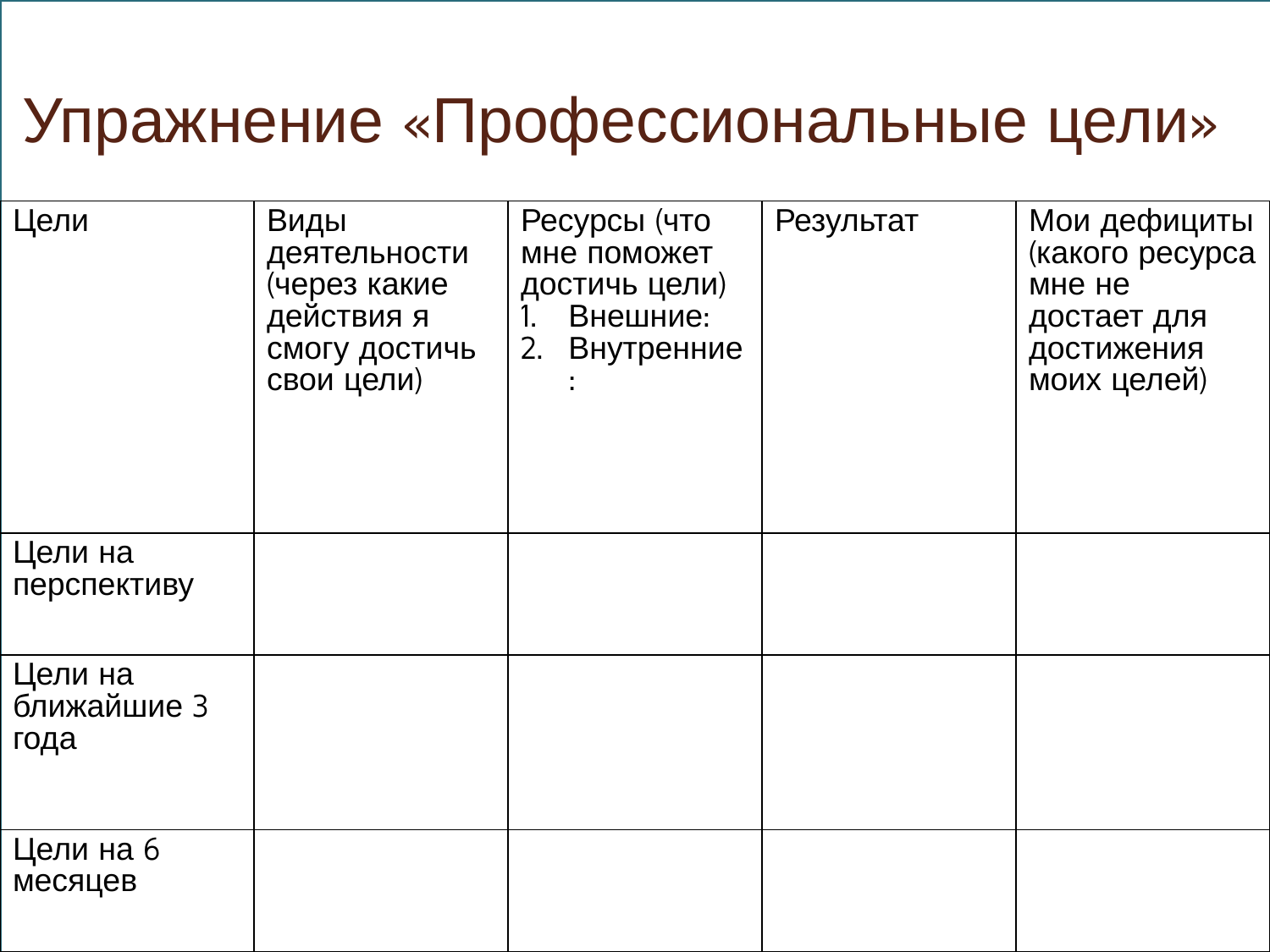

# Упражнение «Профессиональные цели»
| Цели | Виды деятельности (через какие действия я смогу достичь свои цели) | Ресурсы (что мне поможет достичь цели) Внешние: Внутренние: | Результат | Мои дефициты (какого ресурса мне не достает для достижения моих целей) |
| --- | --- | --- | --- | --- |
| Цели на перспективу |  |  |  |  |
| Цели на ближайшие 3 года |  |  |  |  |
| Цели на 6 месяцев |  |  |  |  |